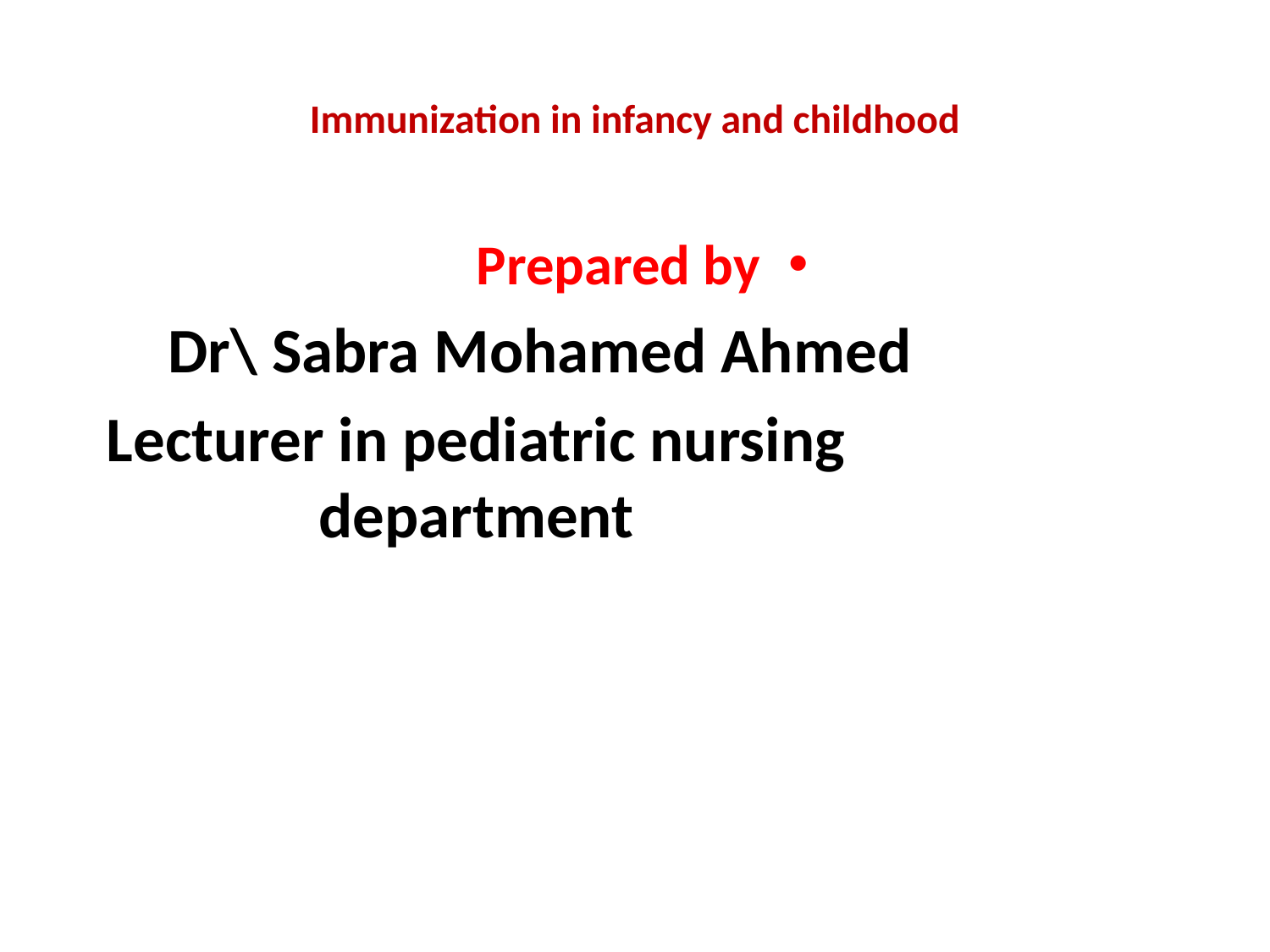

# Immunization in infancy and childhood
Prepared by
Dr\ Sabra Mohamed Ahmed
Lecturer in pediatric nursing department